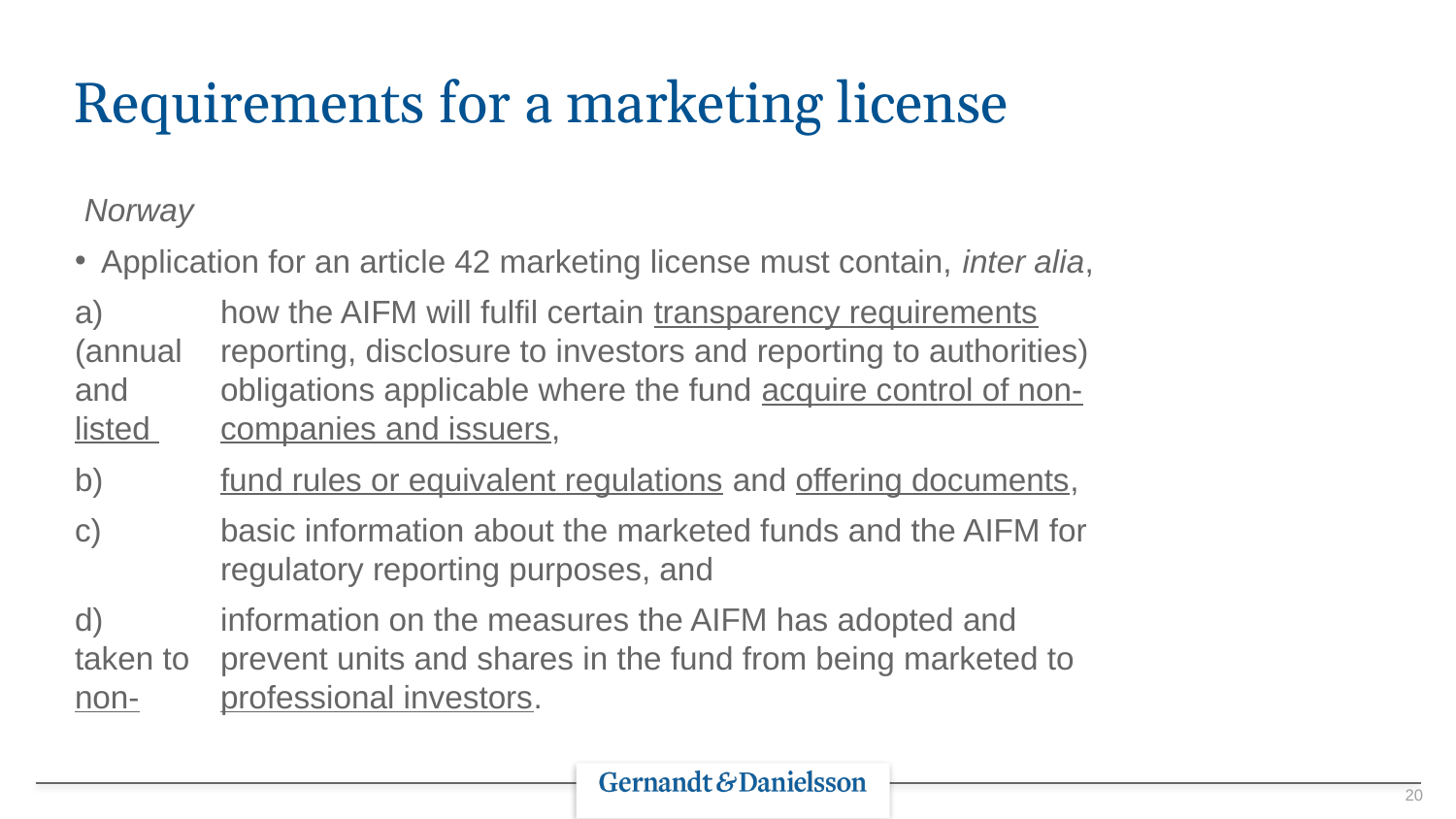

# Requirements for a marketing license
Norway
Application for an article 42 marketing license must contain, inter alia,
a) 	how the AIFM will fulfil certain transparency requirements (annual 	reporting, disclosure to investors and reporting to authorities) and 	obligations applicable where the fund acquire control of non-listed 	companies and issuers,
b) 	fund rules or equivalent regulations and offering documents,
c) 	basic information about the marketed funds and the AIFM for 	regulatory reporting purposes, and
d) 	information on the measures the AIFM has adopted and taken to 	prevent units and shares in the fund from being marketed to non-	professional investors.

20